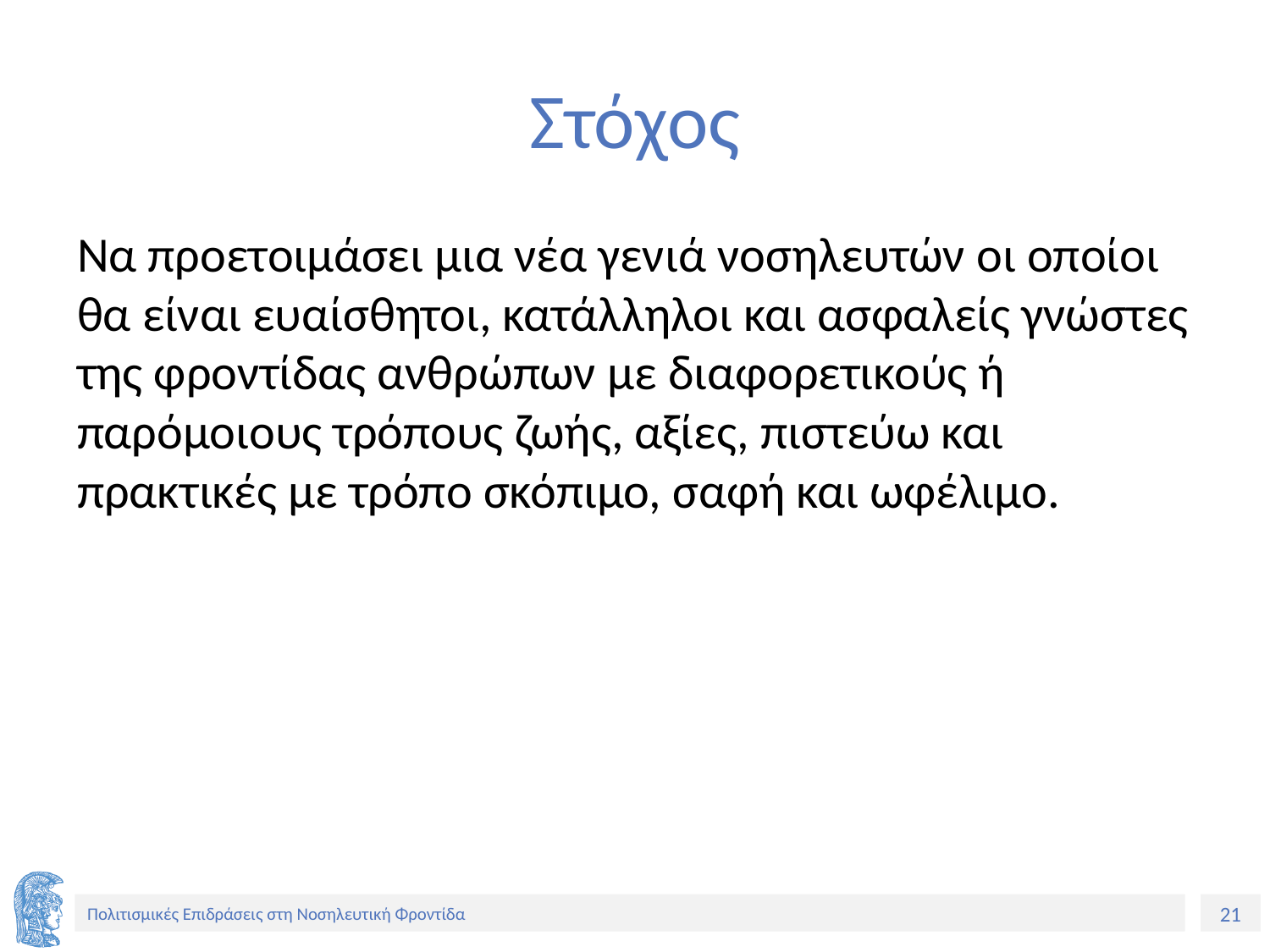

# Στόχος
Να προετοιμάσει μια νέα γενιά νοσηλευτών οι οποίοι θα είναι ευαίσθητοι, κατάλληλοι και ασφαλείς γνώστες της φροντίδας ανθρώπων με διαφορετικούς ή παρόμοιους τρόπους ζωής, αξίες, πιστεύω και πρακτικές με τρόπο σκόπιμο, σαφή και ωφέλιμο.